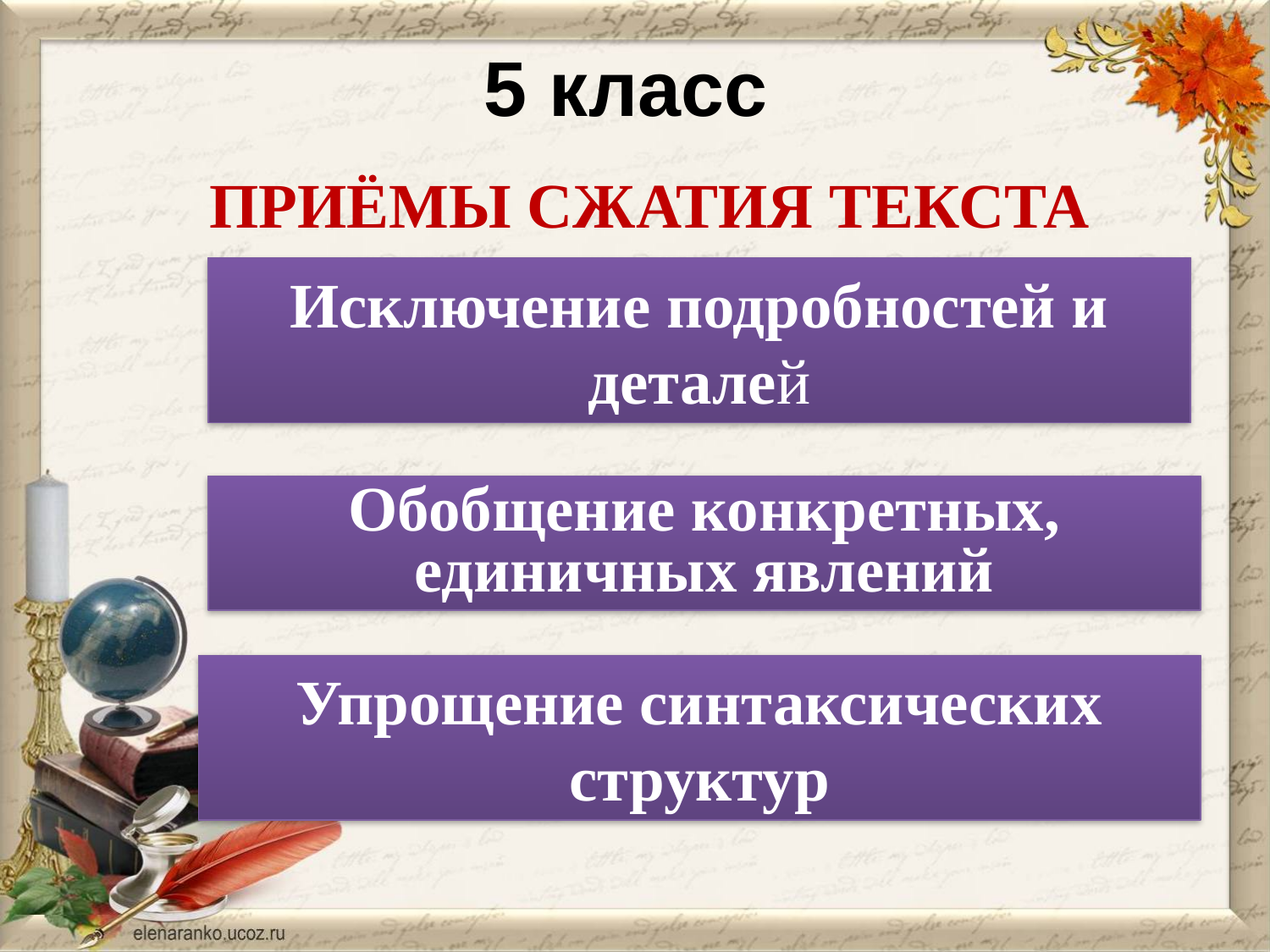

# 5 класс
ПРИЁМЫ СЖАТИЯ ТЕКСТА
Исключение подробностей и деталей
Обобщение конкретных, единичных явлений
Упрощение синтаксических структур